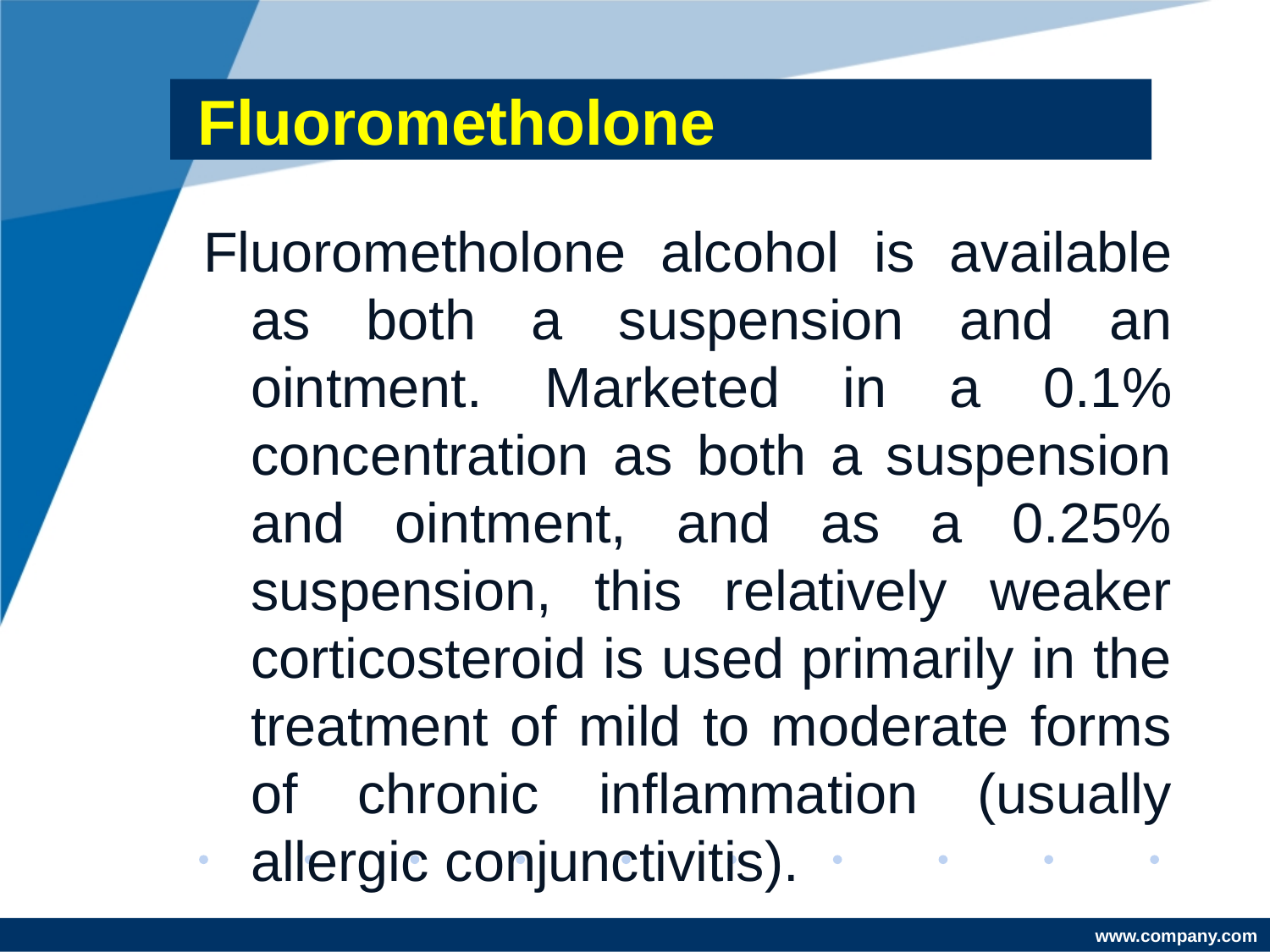

# Fluorometholone
Fluorometholone alcohol is available as both a suspension and an ointment. Marketed in a 0.1% concentration as both a suspension and ointment, and as a 0.25% suspension, this relatively weaker corticosteroid is used primarily in the treatment of mild to moderate forms of chronic inflammation (usually allergic conjunctivitis).